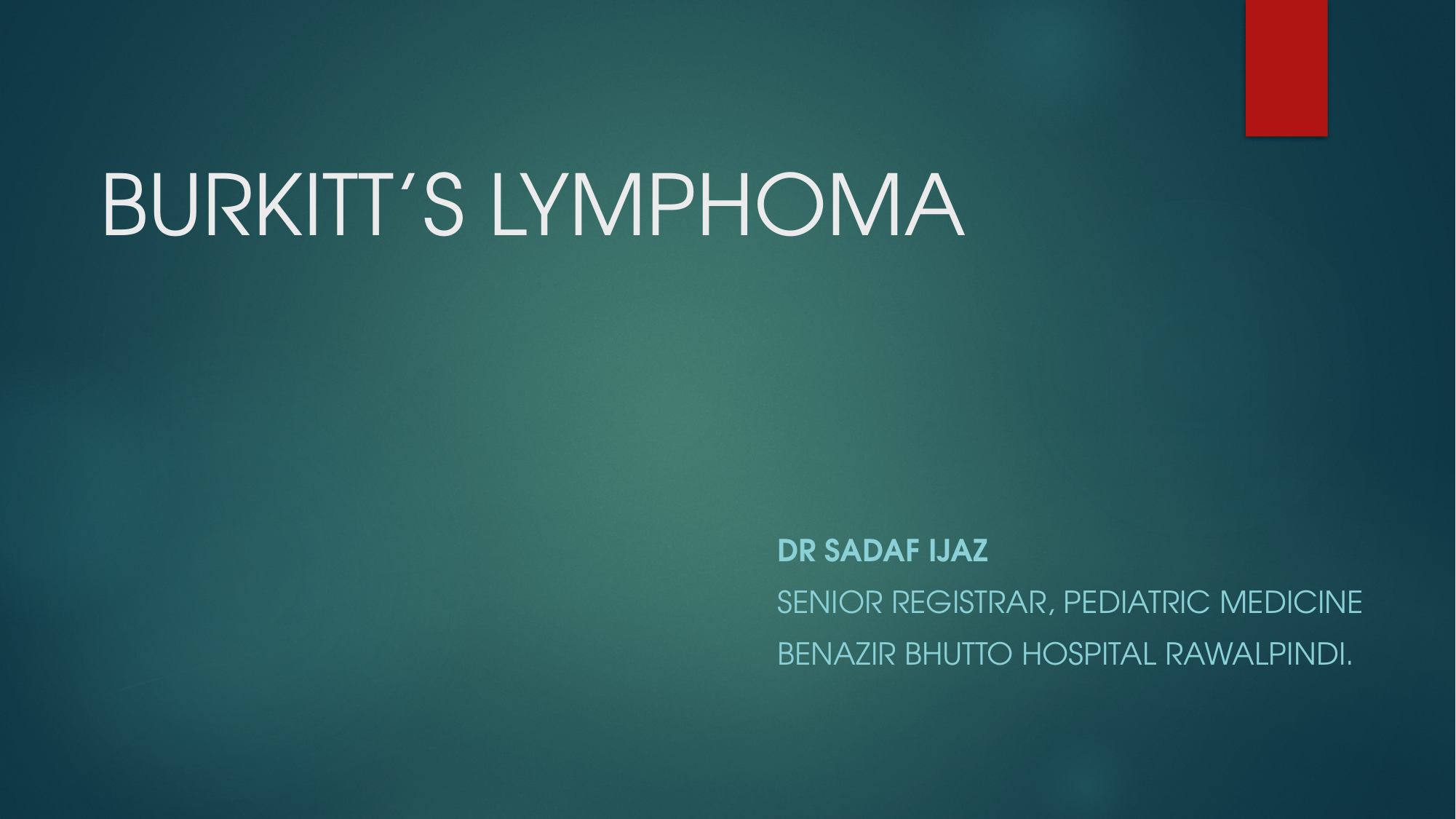

# BURKITT’S LYMPHOMA
Dr Sadaf Ijaz
Senior Registrar, Pediatric Medicine
Benazir Bhutto Hospital Rawalpindi.